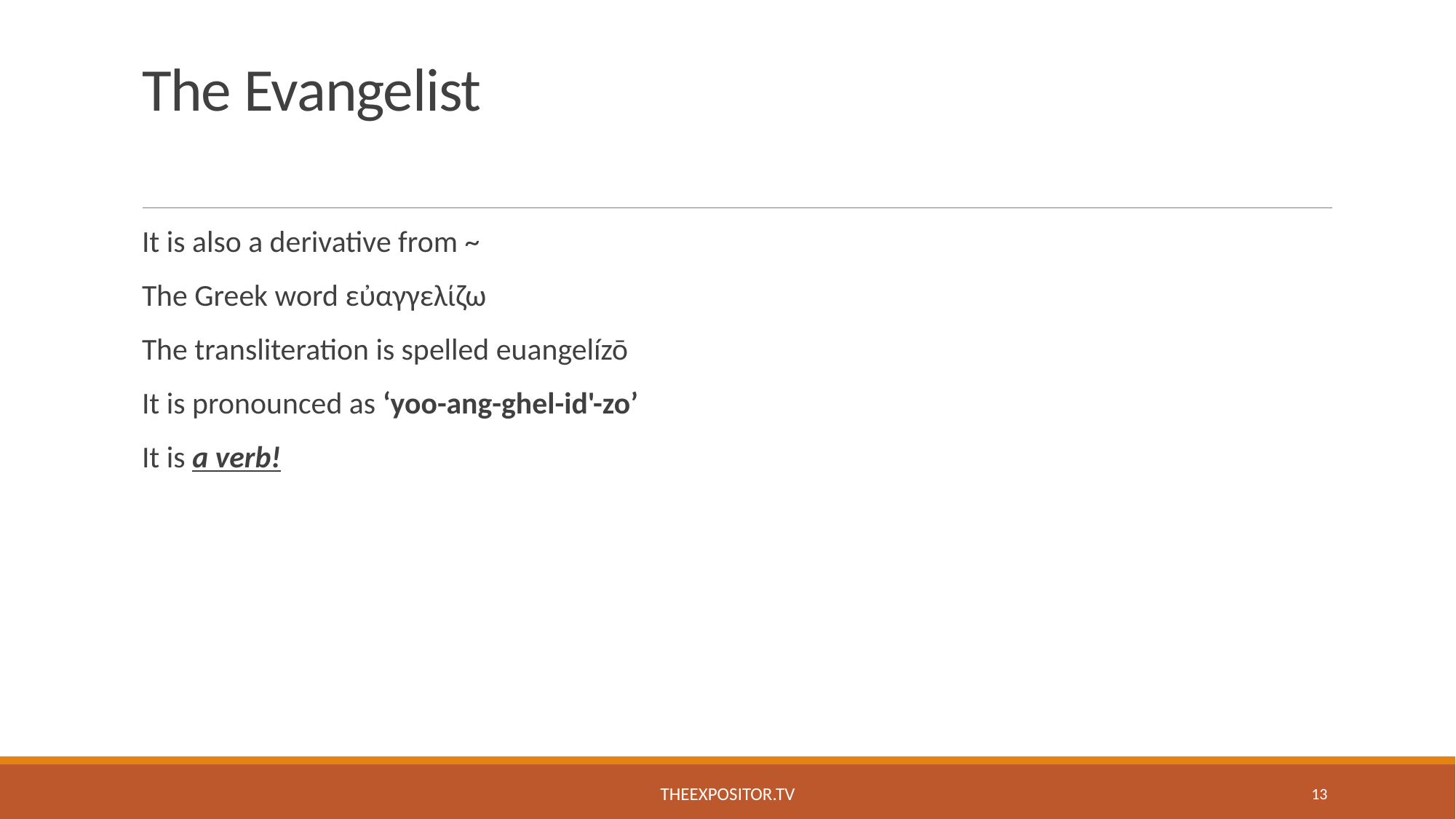

# The Evangelist
It is also a derivative from ~
The Greek word εὐαγγελίζω
The transliteration is spelled euangelízō
It is pronounced as ‘yoo-ang-ghel-id'-zo’
It is a verb!

TheExpositor.tv
13